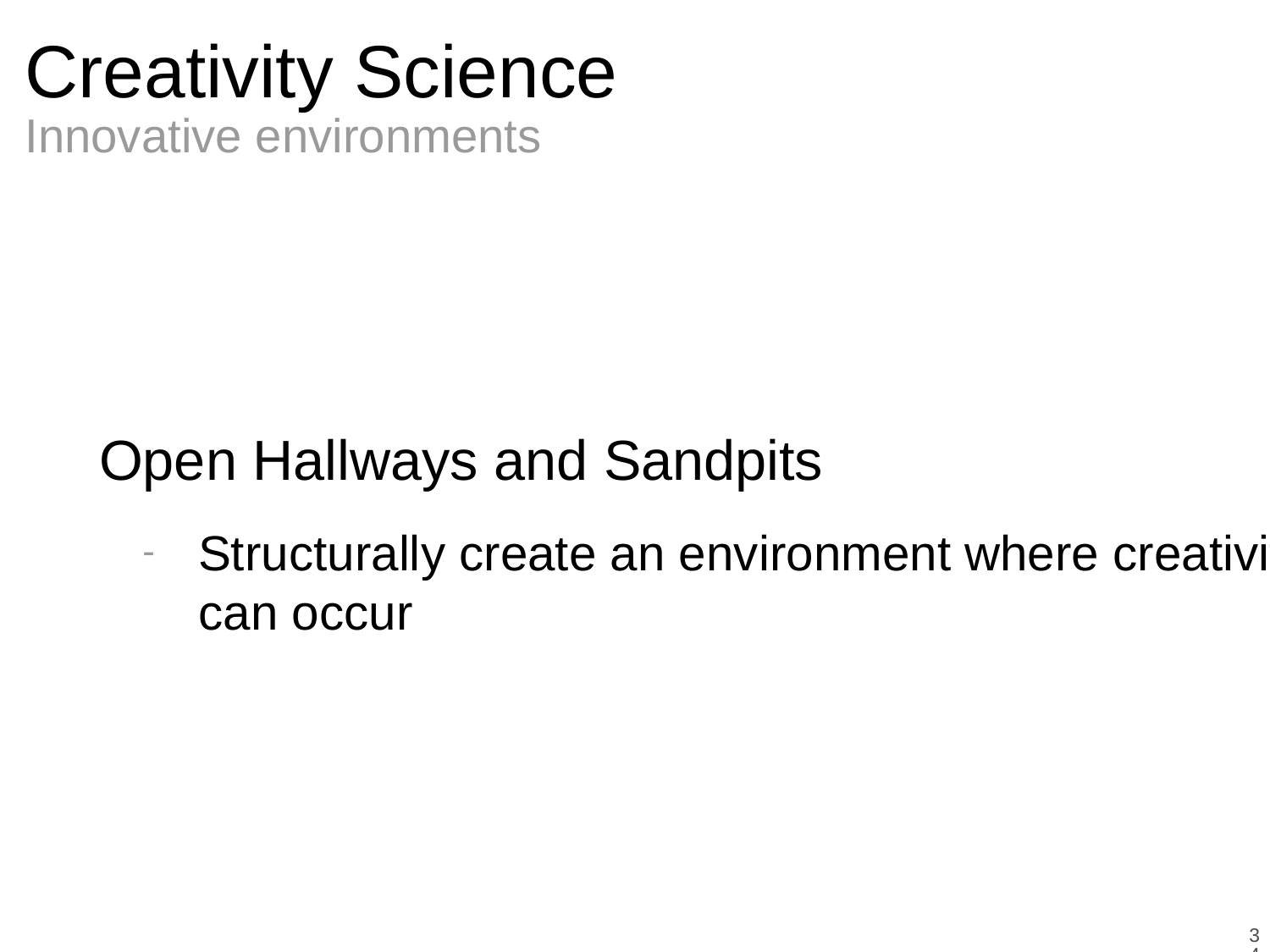

# Creativity Science
Innovative environments
Open Hallways and Sandpits
Structurally create an environment where creativity can occur

34